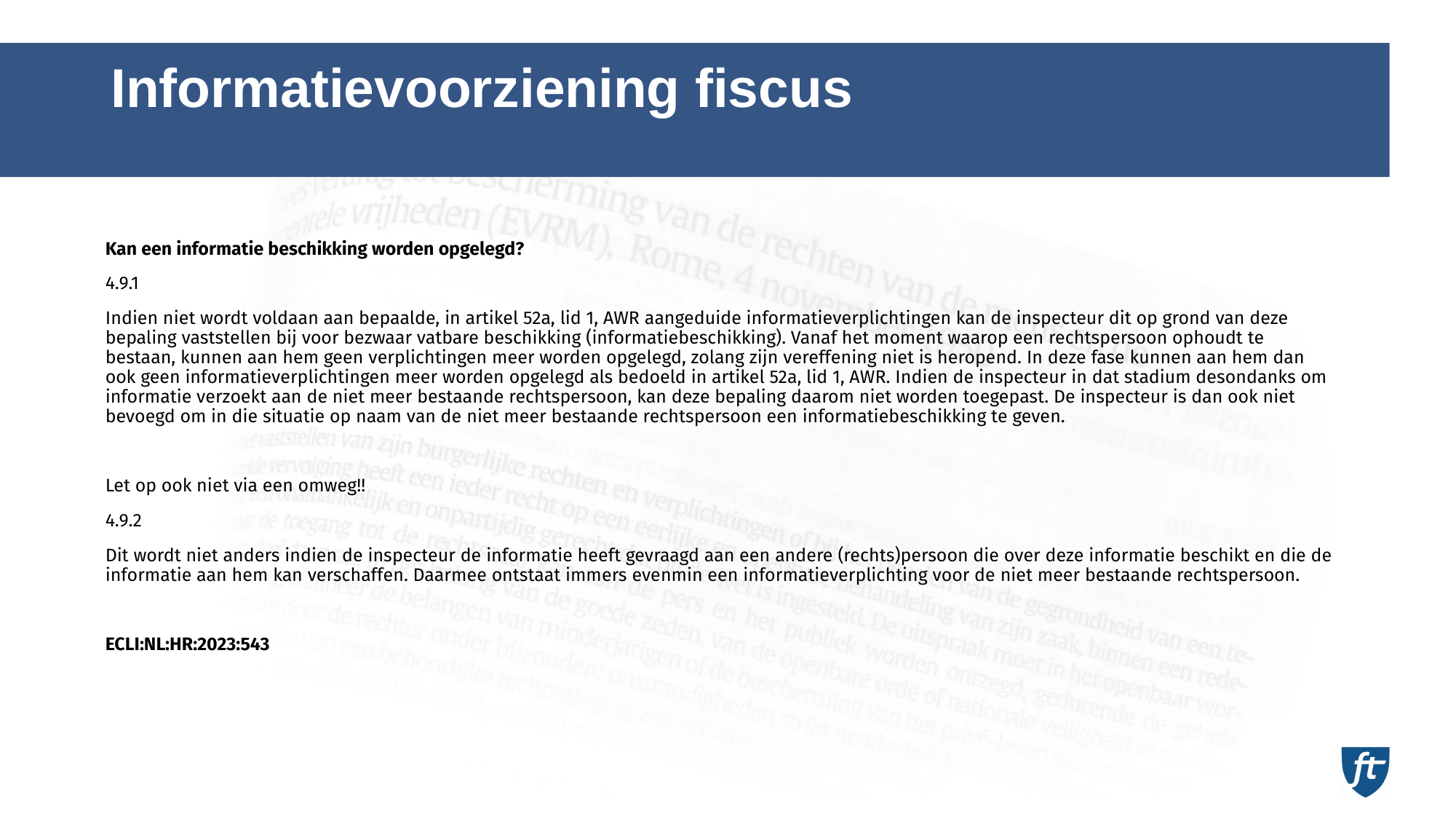

# Informatievoorziening fiscus
Kan een informatie beschikking worden opgelegd?
4.9.1
Indien niet wordt voldaan aan bepaalde, in artikel 52a, lid 1, AWR aangeduide informatieverplichtingen kan de inspecteur dit op grond van deze bepaling vaststellen bij voor bezwaar vatbare beschikking (informatiebeschikking). Vanaf het moment waarop een rechtspersoon ophoudt te bestaan, kunnen aan hem geen verplichtingen meer worden opgelegd, zolang zijn vereffening niet is heropend. In deze fase kunnen aan hem dan ook geen informatieverplichtingen meer worden opgelegd als bedoeld in artikel 52a, lid 1, AWR. Indien de inspecteur in dat stadium desondanks om informatie verzoekt aan de niet meer bestaande rechtspersoon, kan deze bepaling daarom niet worden toegepast. De inspecteur is dan ook niet bevoegd om in die situatie op naam van de niet meer bestaande rechtspersoon een informatiebeschikking te geven.

Let op ook niet via een omweg!!
4.9.2
Dit wordt niet anders indien de inspecteur de informatie heeft gevraagd aan een andere (rechts)persoon die over deze informatie beschikt en die de informatie aan hem kan verschaffen. Daarmee ontstaat immers evenmin een informatieverplichting voor de niet meer bestaande rechtspersoon.

ECLI:NL:HR:2023:543